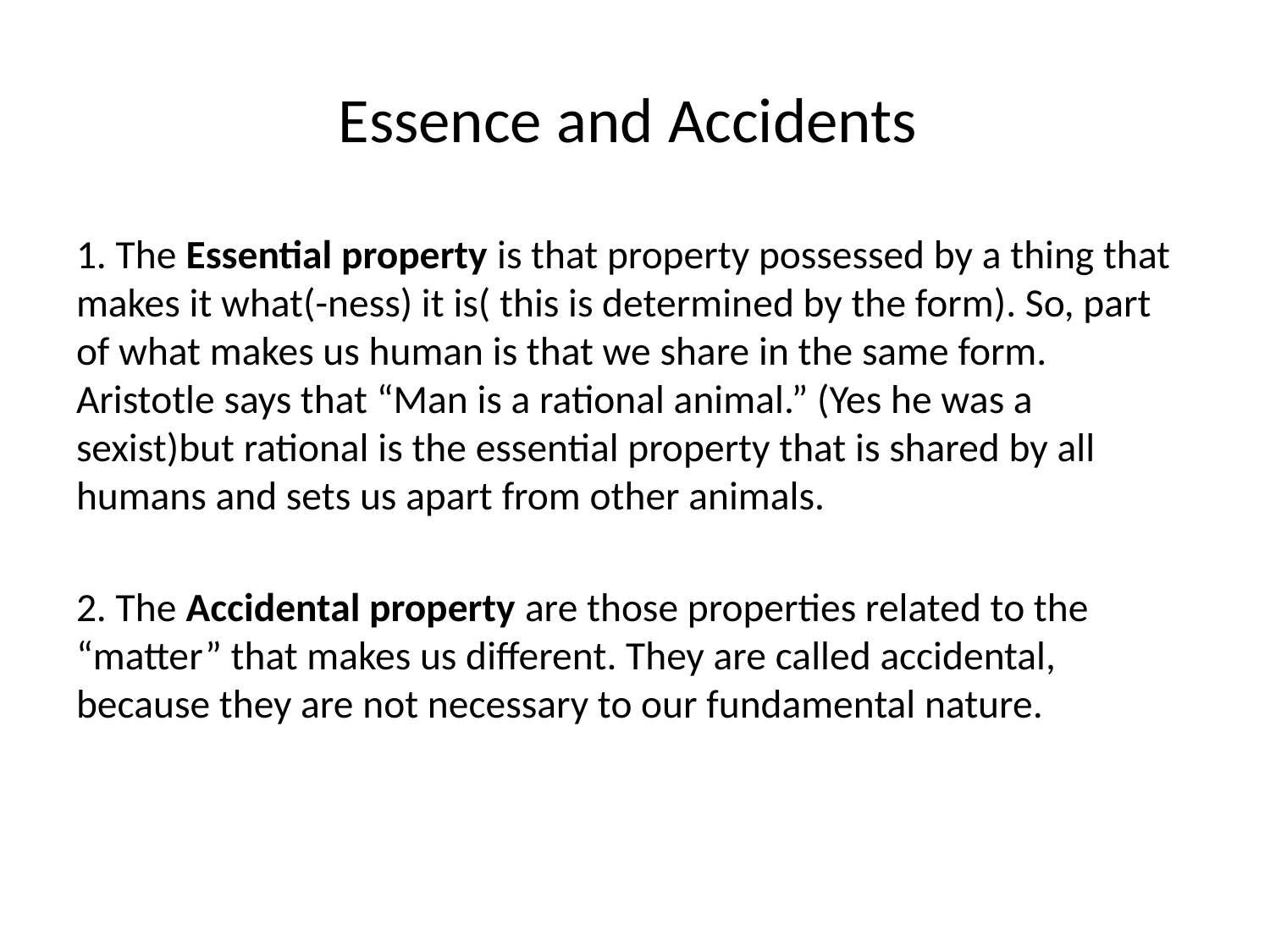

# Essence and Accidents
1. The Essential property is that property possessed by a thing that makes it what(-ness) it is( this is determined by the form). So, part of what makes us human is that we share in the same form. Aristotle says that “Man is a rational animal.” (Yes he was a sexist)but rational is the essential property that is shared by all humans and sets us apart from other animals.

2. The Accidental property are those properties related to the “matter” that makes us different. They are called accidental, because they are not necessary to our fundamental nature.